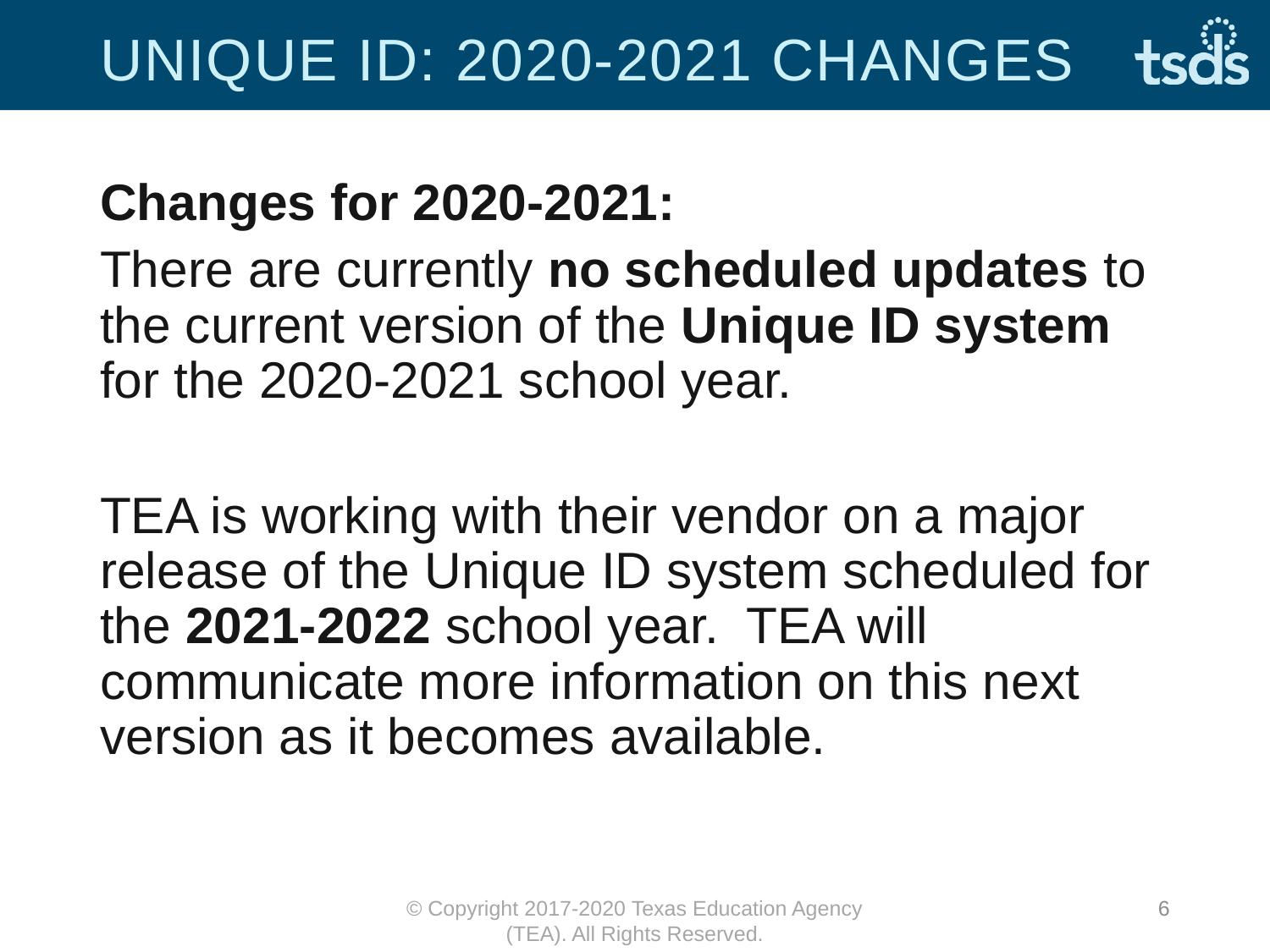

# Unique id: 2020-2021 changes
Changes for 2020-2021:
There are currently no scheduled updates to the current version of the Unique ID system for the 2020-2021 school year.

TEA is working with their vendor on a major release of the Unique ID system scheduled for the 2021-2022 school year.  TEA will communicate more information on this next version as it becomes available.

6